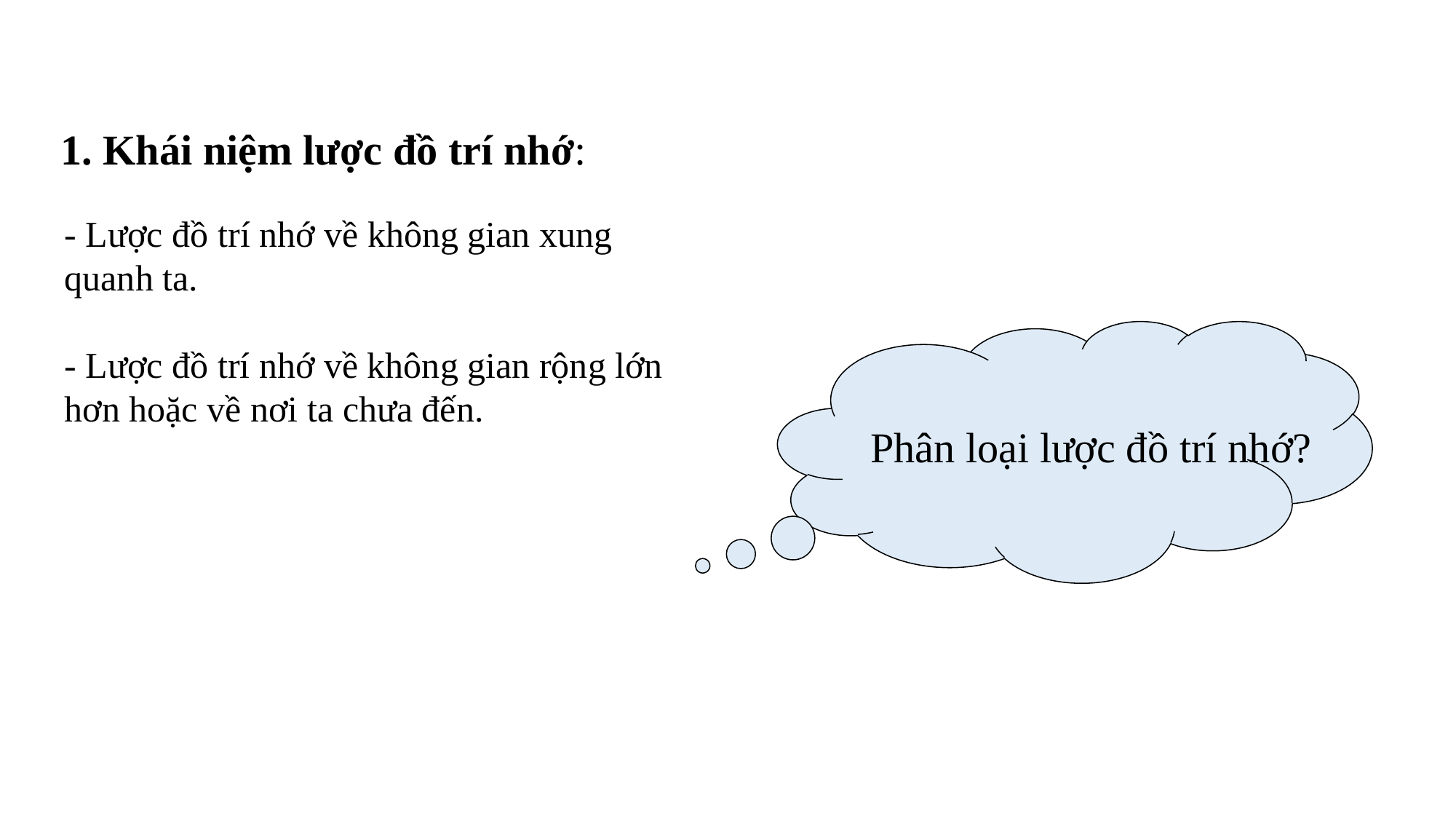

1. Khái niệm lược đồ trí nhớ:
- Lược đồ trí nhớ về không gian xung quanh ta.

- Lược đồ trí nhớ về không gian rộng lớn hơn hoặc về nơi ta chưa đến.
Phân loại lược đồ trí nhớ?